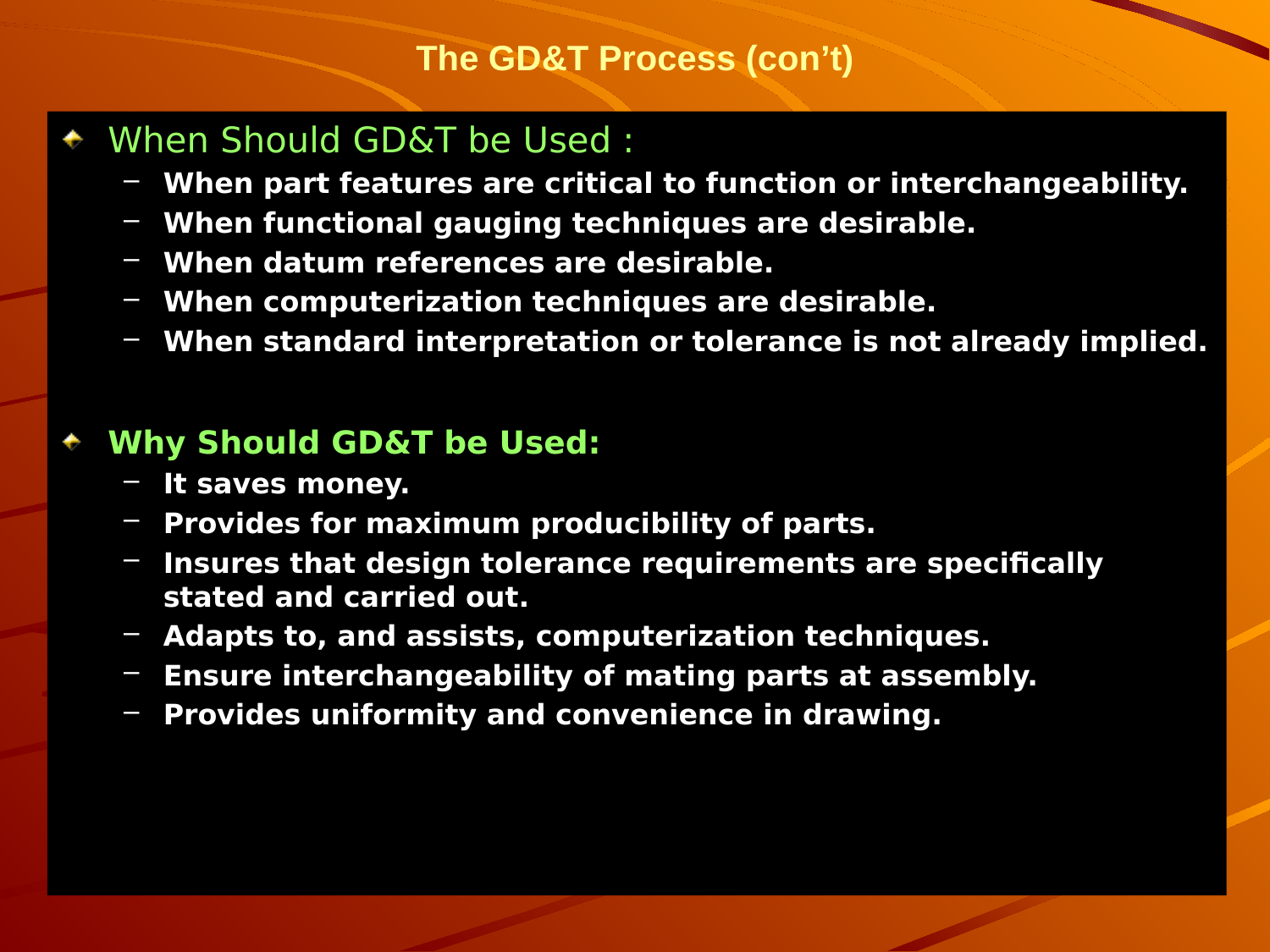

# The GD&T Process (con’t)
When Should GD&T be Used :
When part features are critical to function or interchangeability.
When functional gauging techniques are desirable.
When datum references are desirable.
When computerization techniques are desirable.
When standard interpretation or tolerance is not already implied.

Why Should GD&T be Used:
It saves money.
Provides for maximum producibility of parts.
Insures that design tolerance requirements are specifically stated and carried out.
Adapts to, and assists, computerization techniques.
Ensure interchangeability of mating parts at assembly.
Provides uniformity and convenience in drawing.